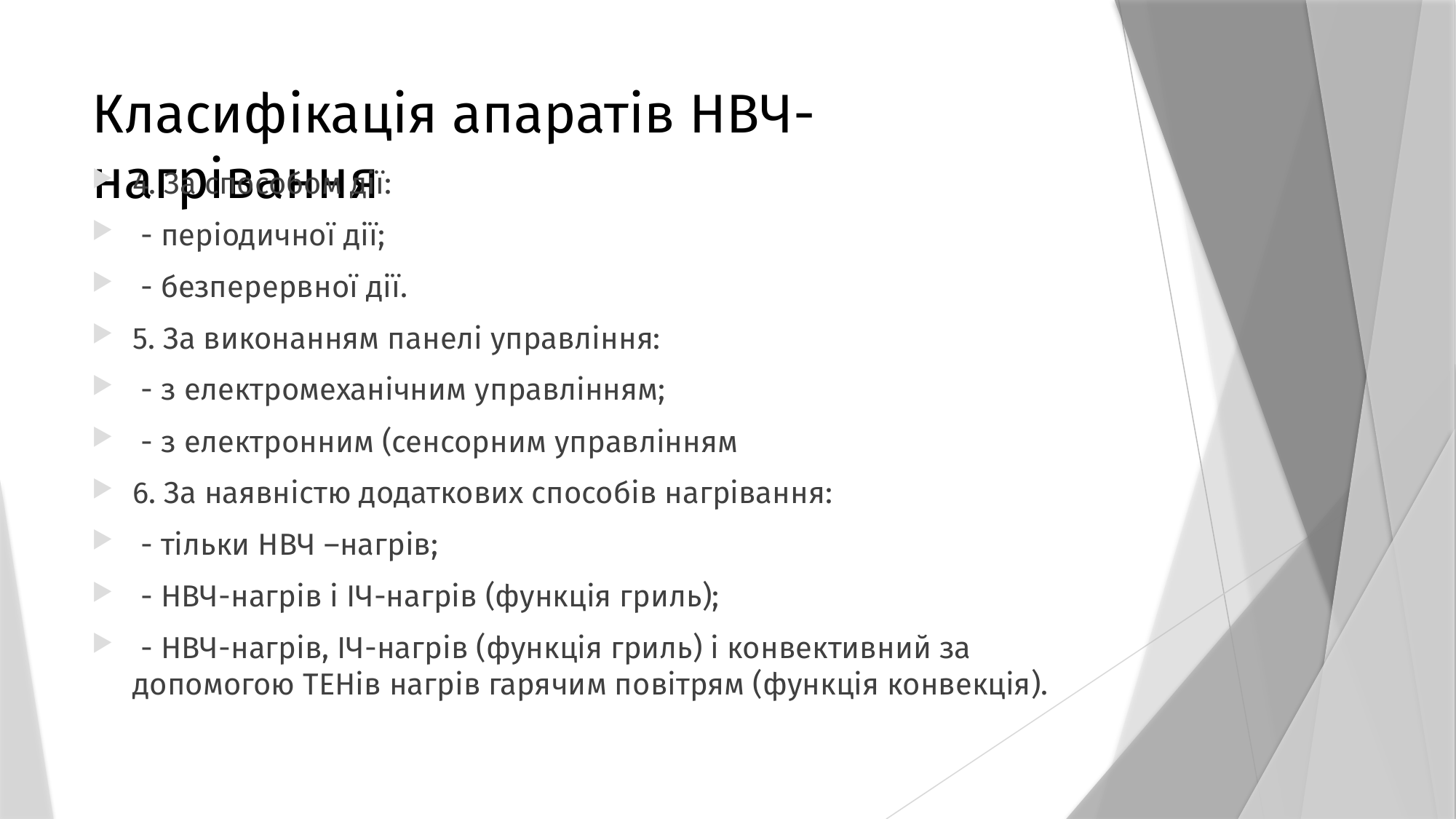

# Класифікація апаратів НВЧ-нагрівання
4. За способом дії:
 - періодичної дії;
 - безперервної дії.
5. За виконанням панелі управління:
 - з електромеханічним управлінням;
 - з електронним (сенсорним управлінням
6. За наявністю додаткових способів нагрівання:
 - тільки НВЧ –нагрів;
 - НВЧ-нагрів і ІЧ-нагрів (функція гриль);
 - НВЧ-нагрів, ІЧ-нагрів (функція гриль) і конвективний за допомогою ТЕНів нагрів гарячим повітрям (функція конвекція).